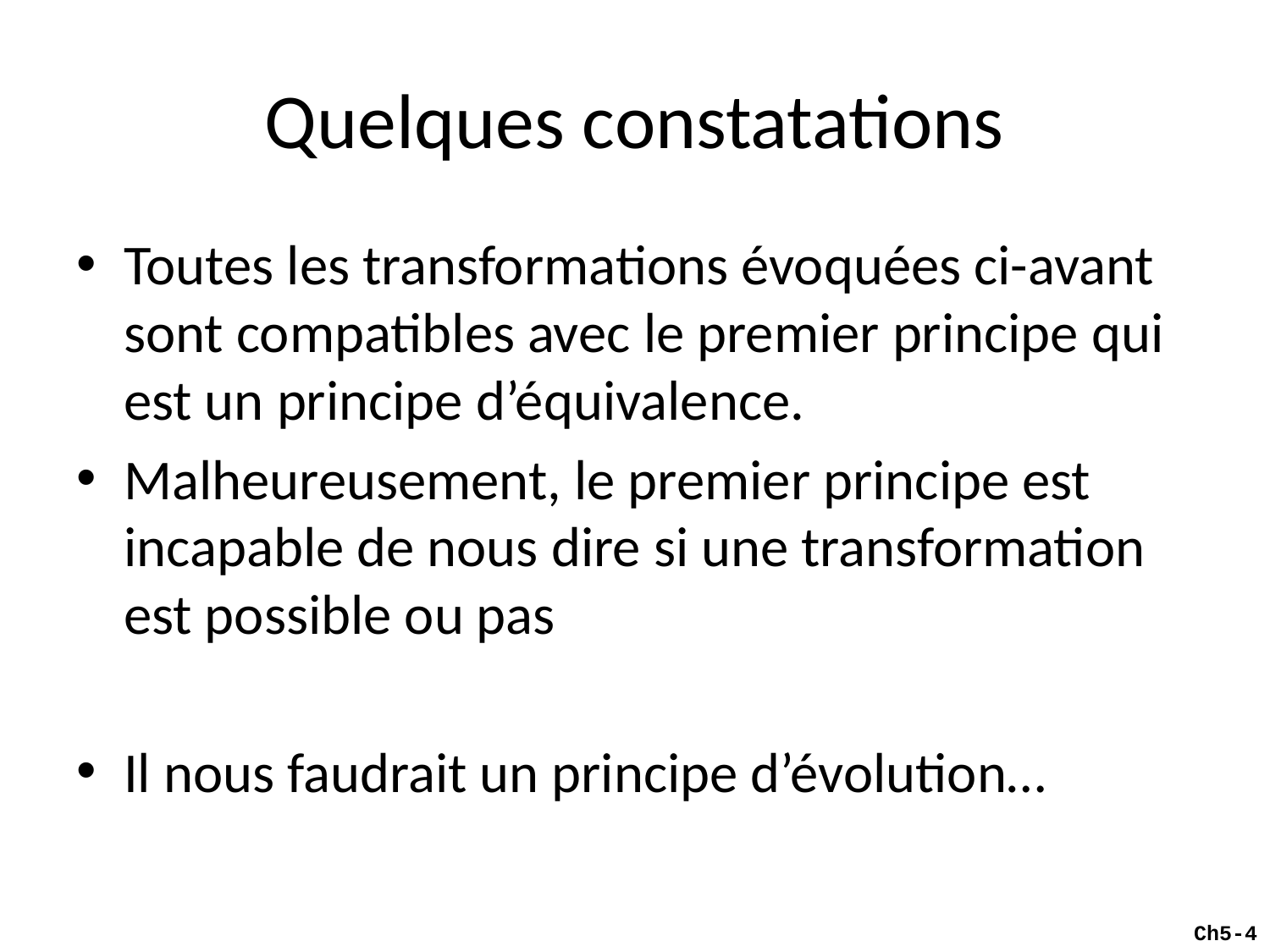

# Quelques constatations
Toutes les transformations évoquées ci-avant sont compatibles avec le premier principe qui est un principe d’équivalence.
Malheureusement, le premier principe est incapable de nous dire si une transformation est possible ou pas

Il nous faudrait un principe d’évolution…

Ch5-4